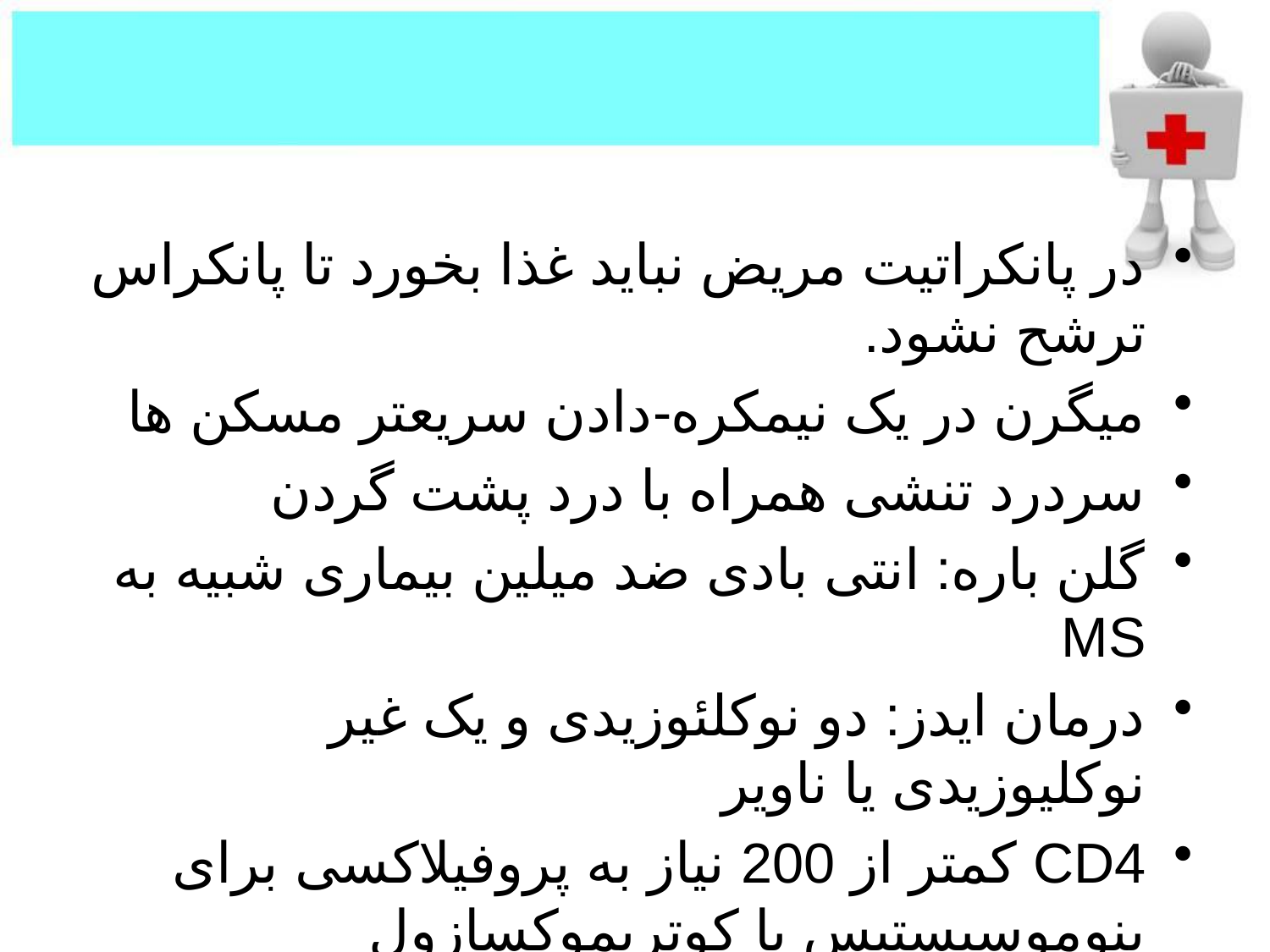

#
در پانکراتیت مریض نباید غذا بخورد تا پانکراس ترشح نشود.
میگرن در یک نیمکره-دادن سریعتر مسکن ها
سردرد تنشی همراه با درد پشت گردن
گلن باره: انتی بادی ضد میلین بیماری شبیه به MS
درمان ایدز: دو نوکلئوزیدی و یک غیر نوکلیوزیدی یا ناویر
CD4 کمتر از 200 نیاز به پروفیلاکسی برای پنوموسیستیس با کوتریموکسازول